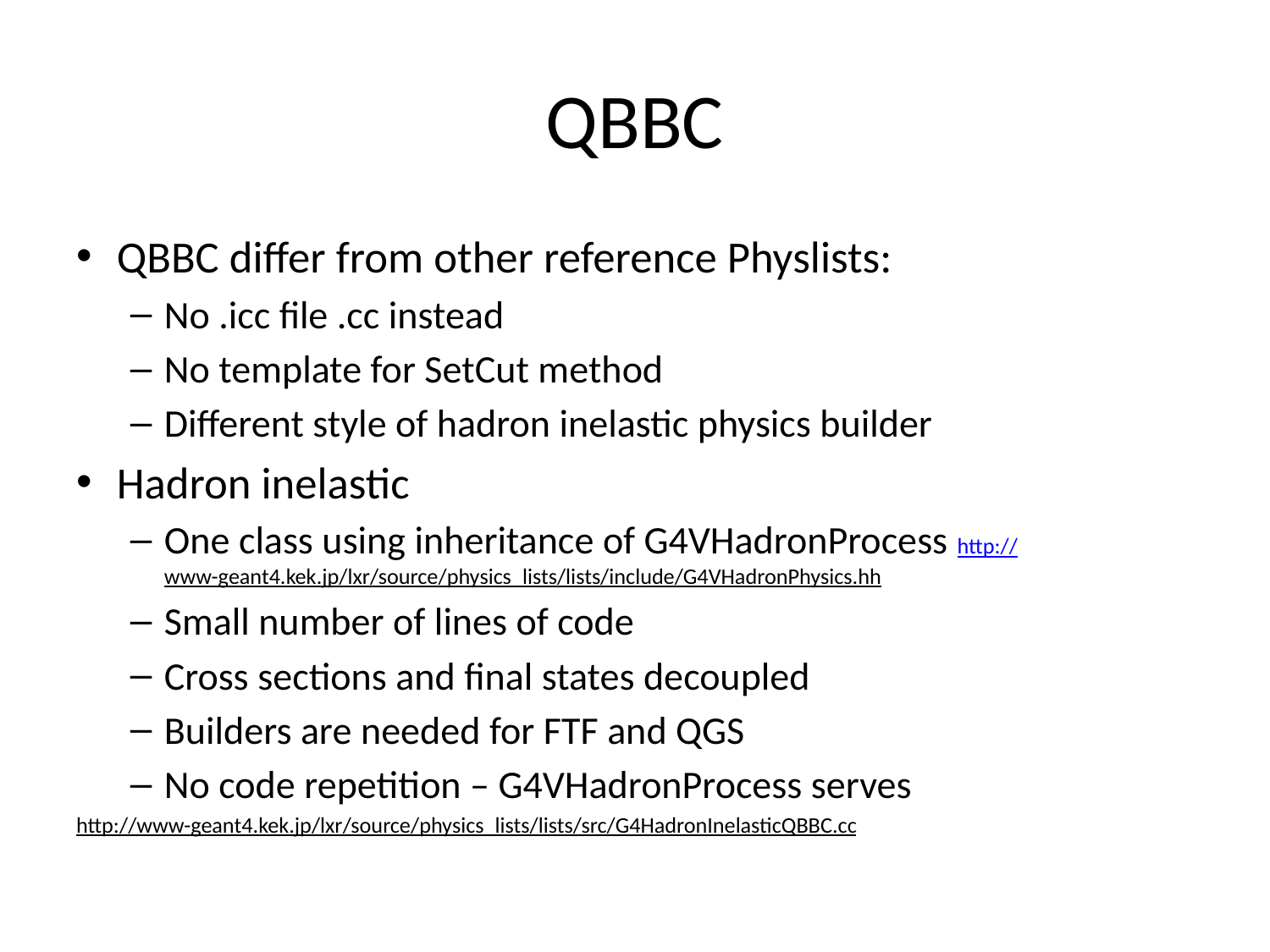

# QBBC
QBBC differ from other reference Physlists:
No .icc file .cc instead
No template for SetCut method
Different style of hadron inelastic physics builder
Hadron inelastic
One class using inheritance of G4VHadronProcess http://www-geant4.kek.jp/lxr/source/physics_lists/lists/include/G4VHadronPhysics.hh
Small number of lines of code
Cross sections and final states decoupled
Builders are needed for FTF and QGS
No code repetition – G4VHadronProcess serves
http://www-geant4.kek.jp/lxr/source/physics_lists/lists/src/G4HadronInelasticQBBC.cc